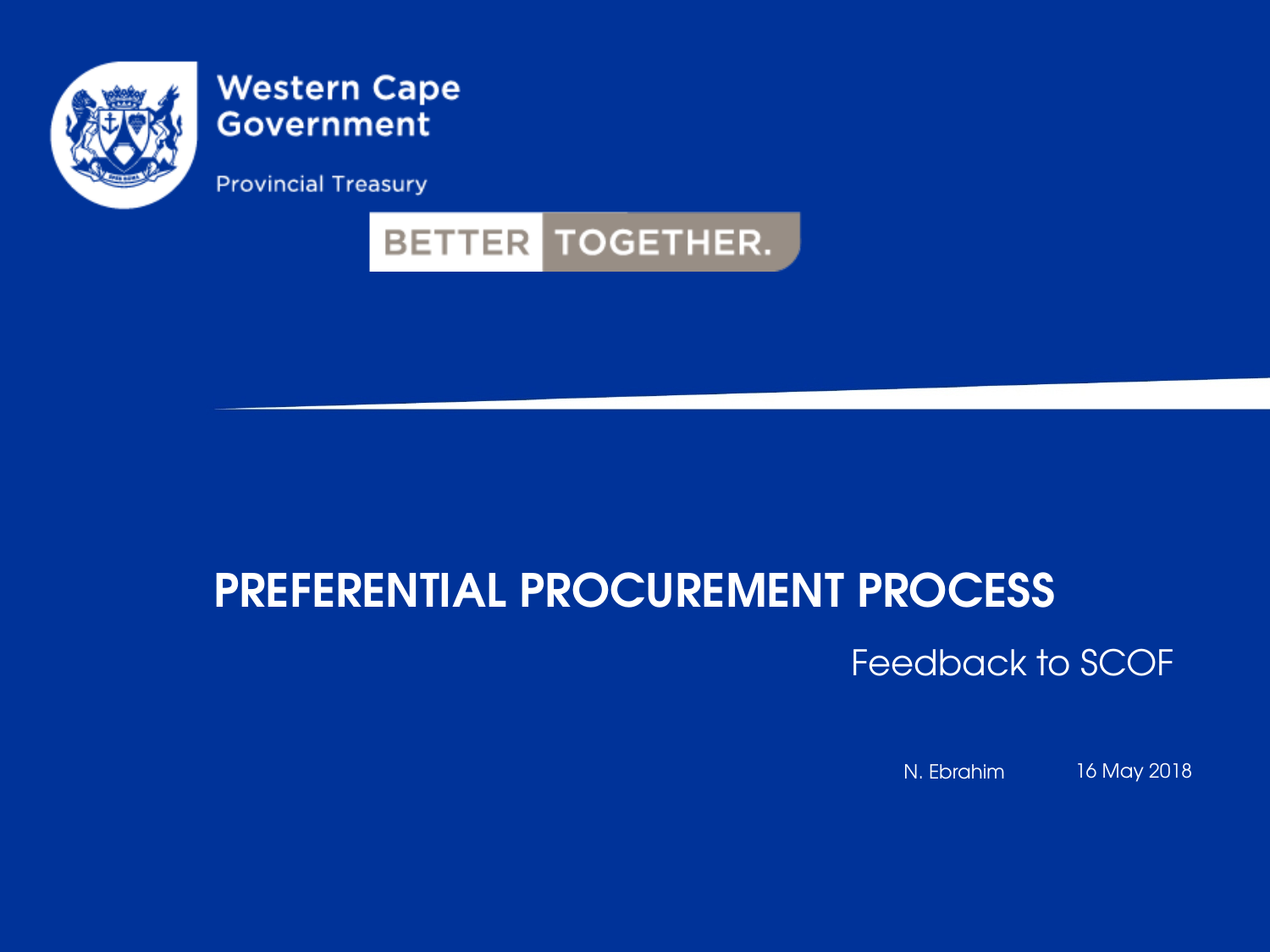

# PREFERENTIAL PROCUREMENT PROCESS
Feedback to SCOF
16 May 2018
N. Ebrahim